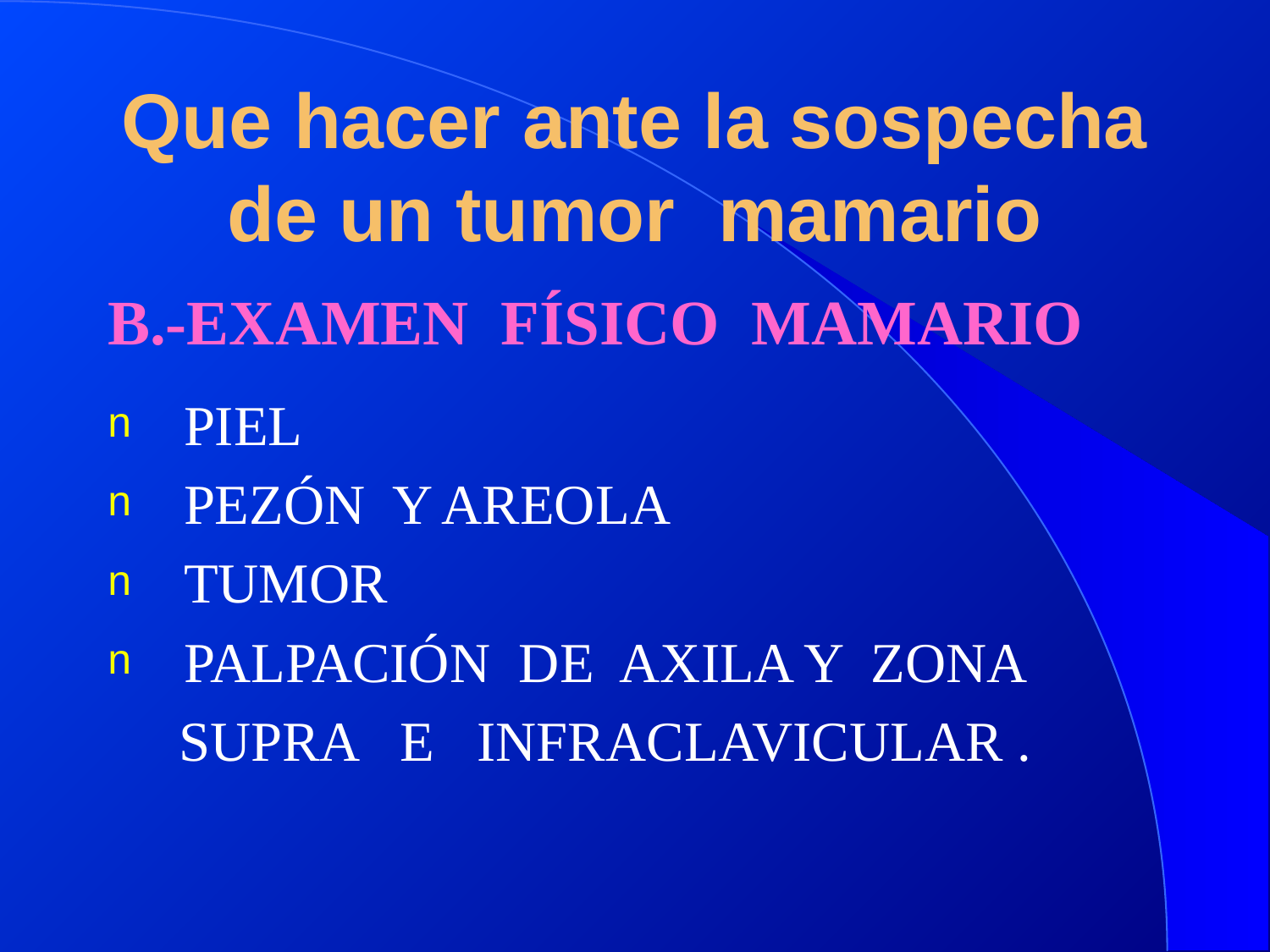

# Que hacer ante la sospecha de un tumor  mamario
B.-EXAMEN  FÍSICO  MAMARIO
  PIEL
  PEZÓN  Y AREOLA
  TUMOR
  PALPACIÓN  DE  AXILA Y  ZONA
     SUPRA   E   INFRACLAVICULAR .